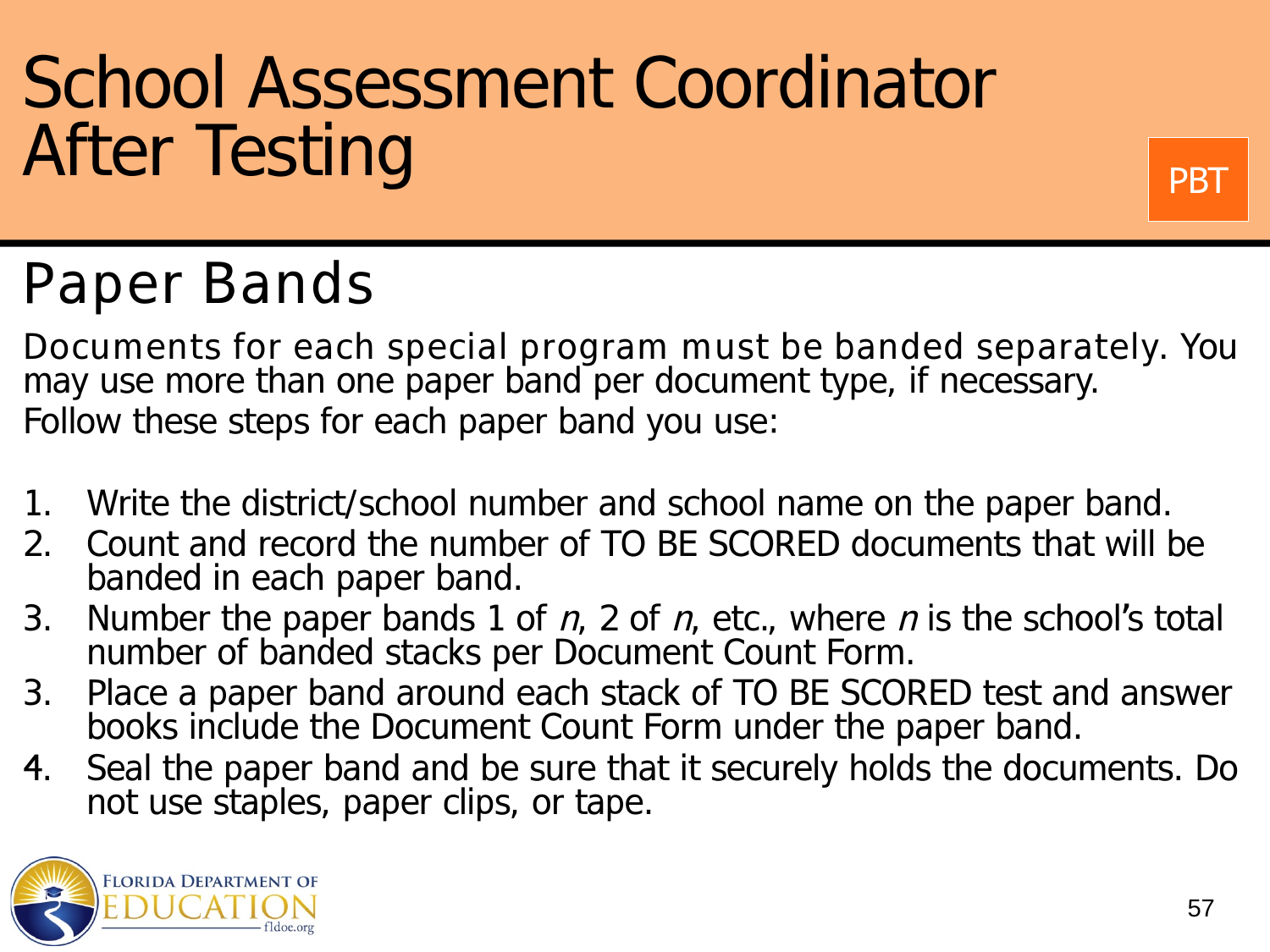

# School Assessment Coordinator After Testing
PBT
Paper Bands
Documents for each special program must be banded separately. You may use more than one paper band per document type, if necessary.
Follow these steps for each paper band you use:

Write the district/school number and school name on the paper band.
Count and record the number of TO BE SCORED documents that will be banded in each paper band.
Number the paper bands 1 of n, 2 of n, etc., where n is the school’s total number of banded stacks per Document Count Form.
Place a paper band around each stack of TO BE SCORED test and answer books include the Document Count Form under the paper band.
Seal the paper band and be sure that it securely holds the documents. Do not use staples, paper clips, or tape.

57